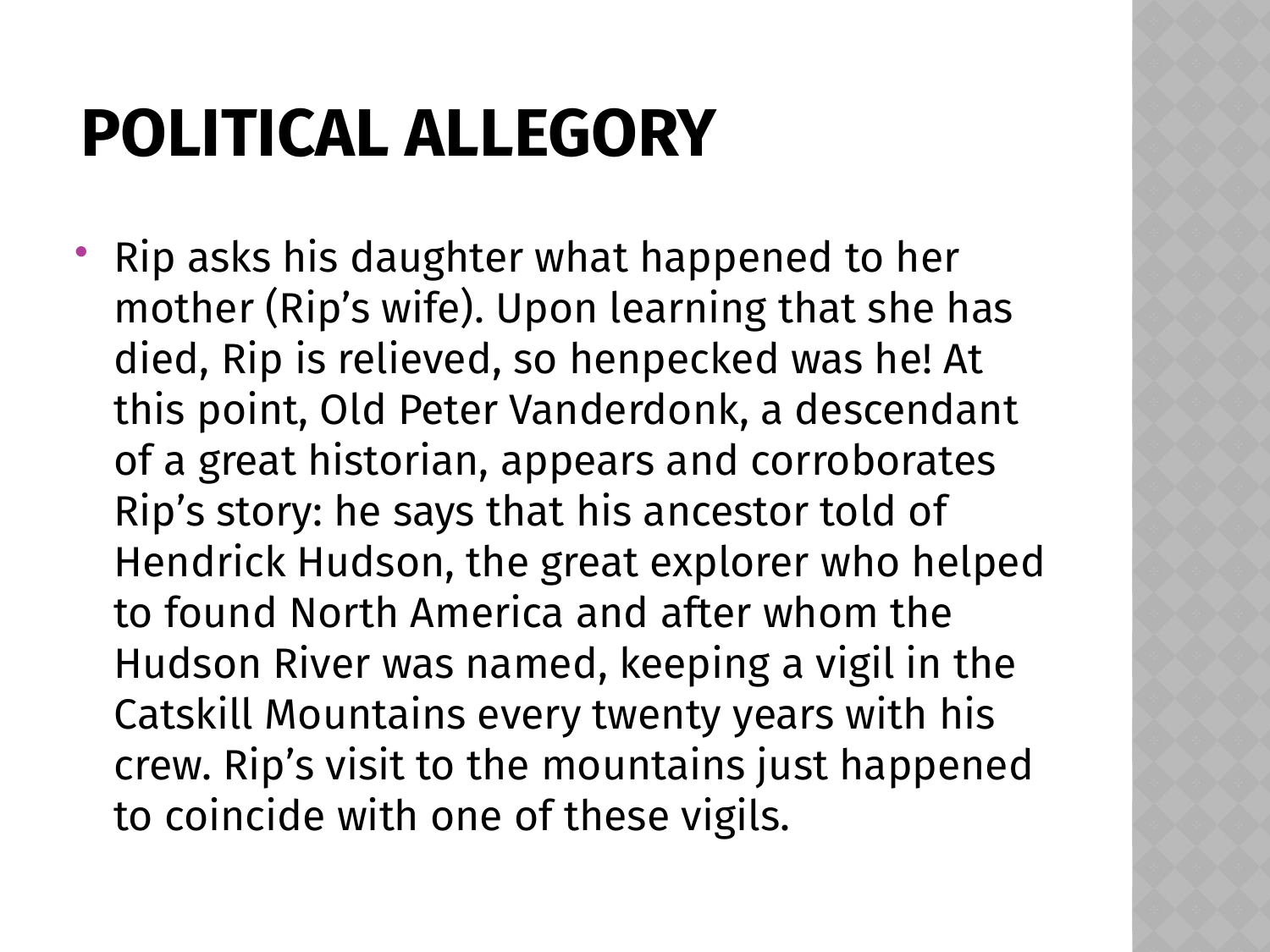

# Political Allegory
Rip asks his daughter what happened to her mother (Rip’s wife). Upon learning that she has died, Rip is relieved, so henpecked was he! At this point, Old Peter Vanderdonk, a descendant of a great historian, appears and corroborates Rip’s story: he says that his ancestor told of Hendrick Hudson, the great explorer who helped to found North America and after whom the Hudson River was named, keeping a vigil in the Catskill Mountains every twenty years with his crew. Rip’s visit to the mountains just happened to coincide with one of these vigils.